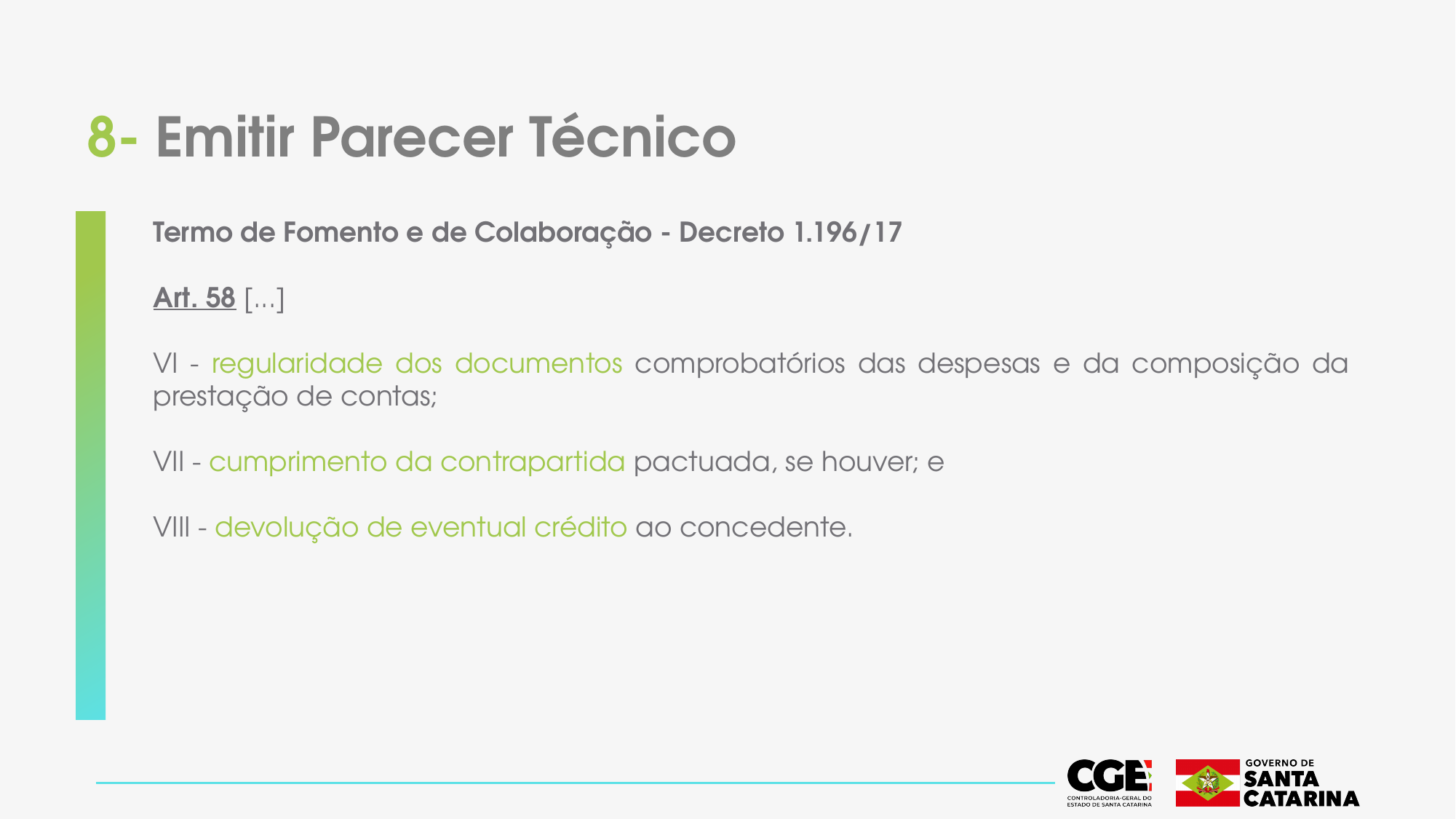

# 8- Emitir Parecer Técnico
Termo de Fomento e de Colaboração - Decreto 1.196/17

Art. 58 [...]
VI - regularidade dos documentos comprobatórios das despesas e da composição da prestação de contas;
VII - cumprimento da contrapartida pactuada, se houver; e
VIII - devolução de eventual crédito ao concedente.